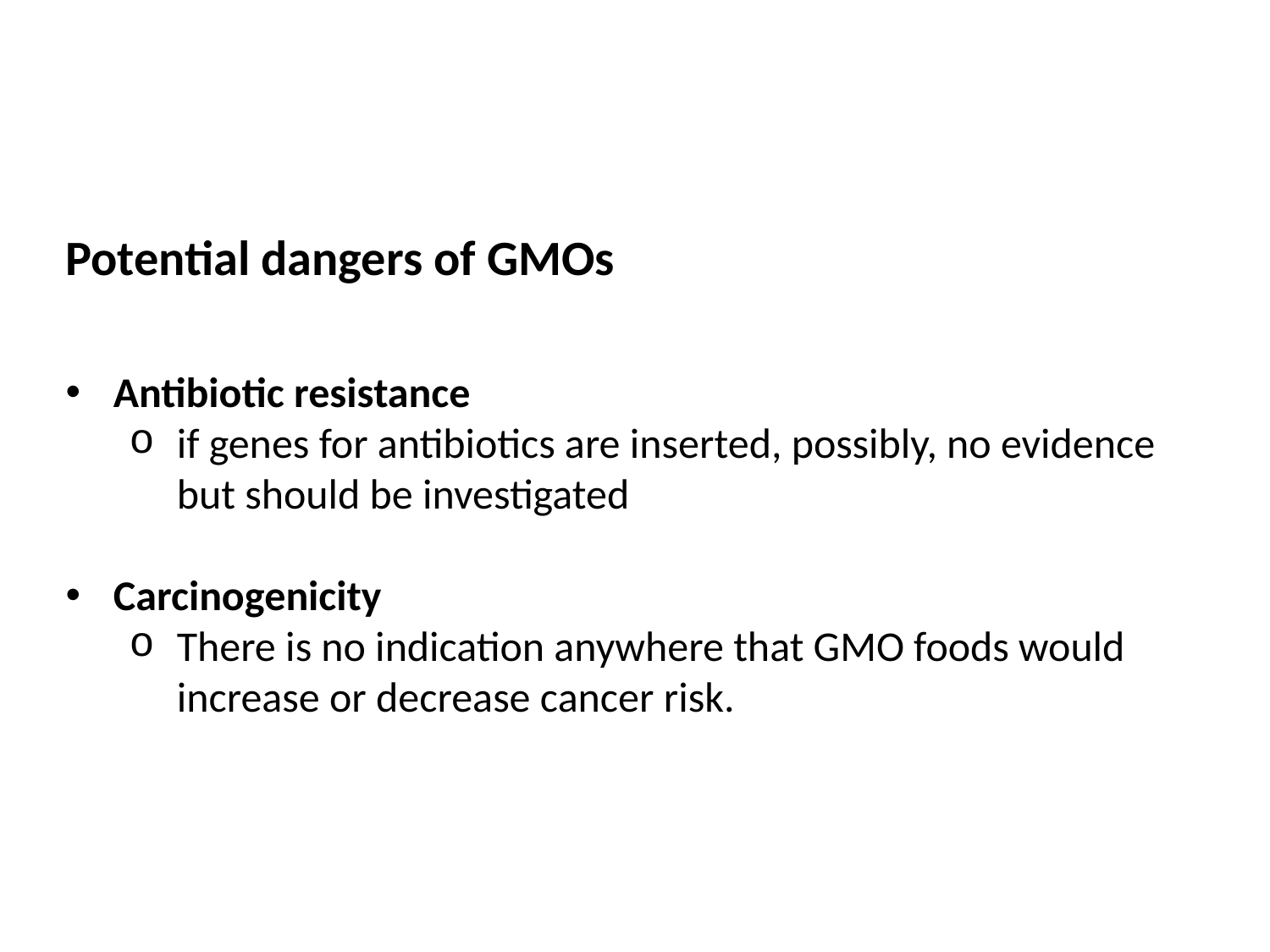

Potential dangers of GMOs

Antibiotic resistance
if genes for antibiotics are inserted, possibly, no evidence but should be investigated

Carcinogenicity
There is no indication anywhere that GMO foods would increase or decrease cancer risk.